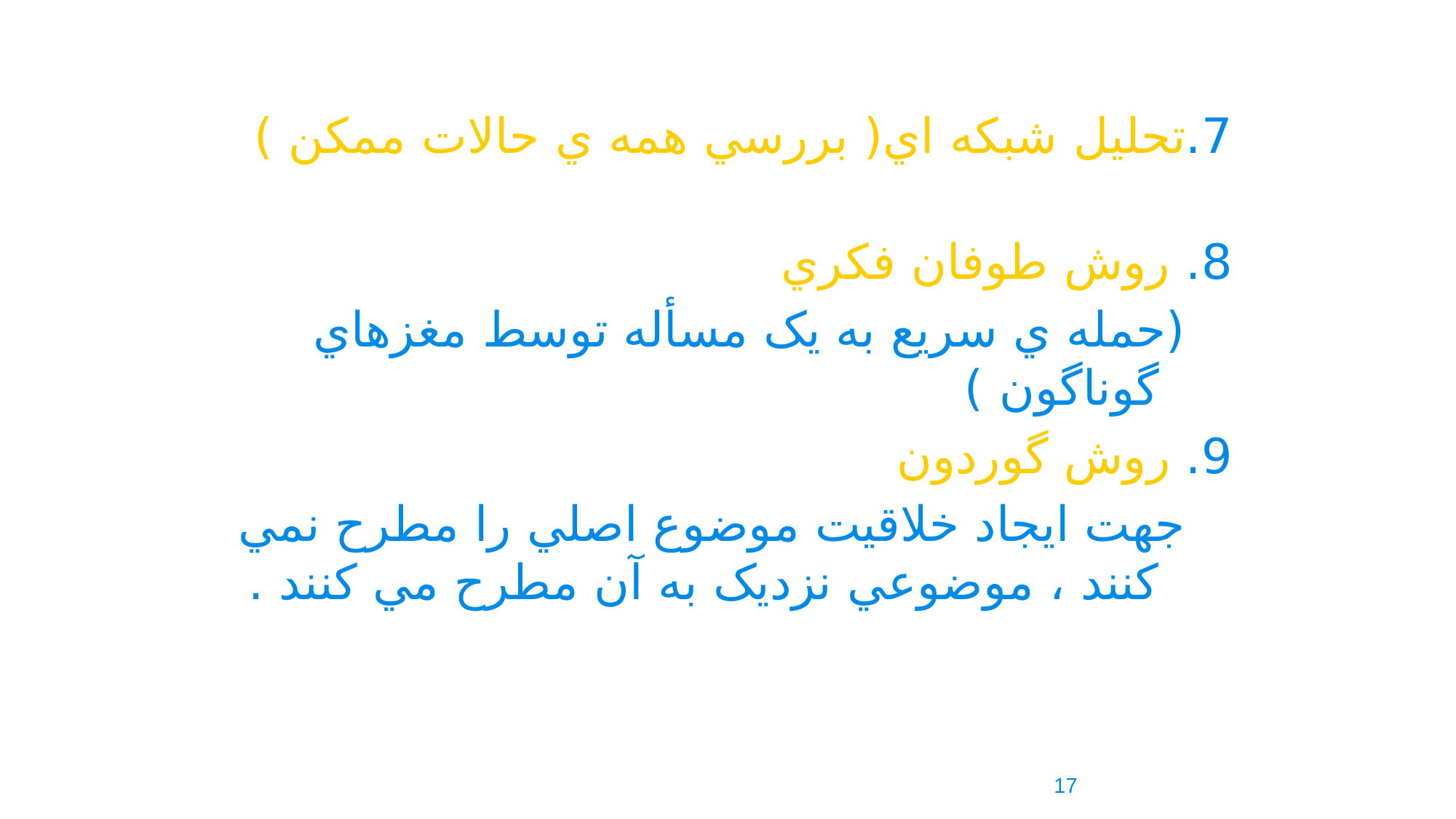

7.تحليل شبکه اي( بررسي همه ي حالات ممکن )
8. روش طوفان فکري
   (حمله ي سريع به يک مسأله توسط مغزهاي گوناگون )
9. روش گوردون
   جهت ايجاد خلاقيت موضوع اصلي را مطرح نمي کنند ، موضوعي نزديک به آن مطرح مي کنند .
17